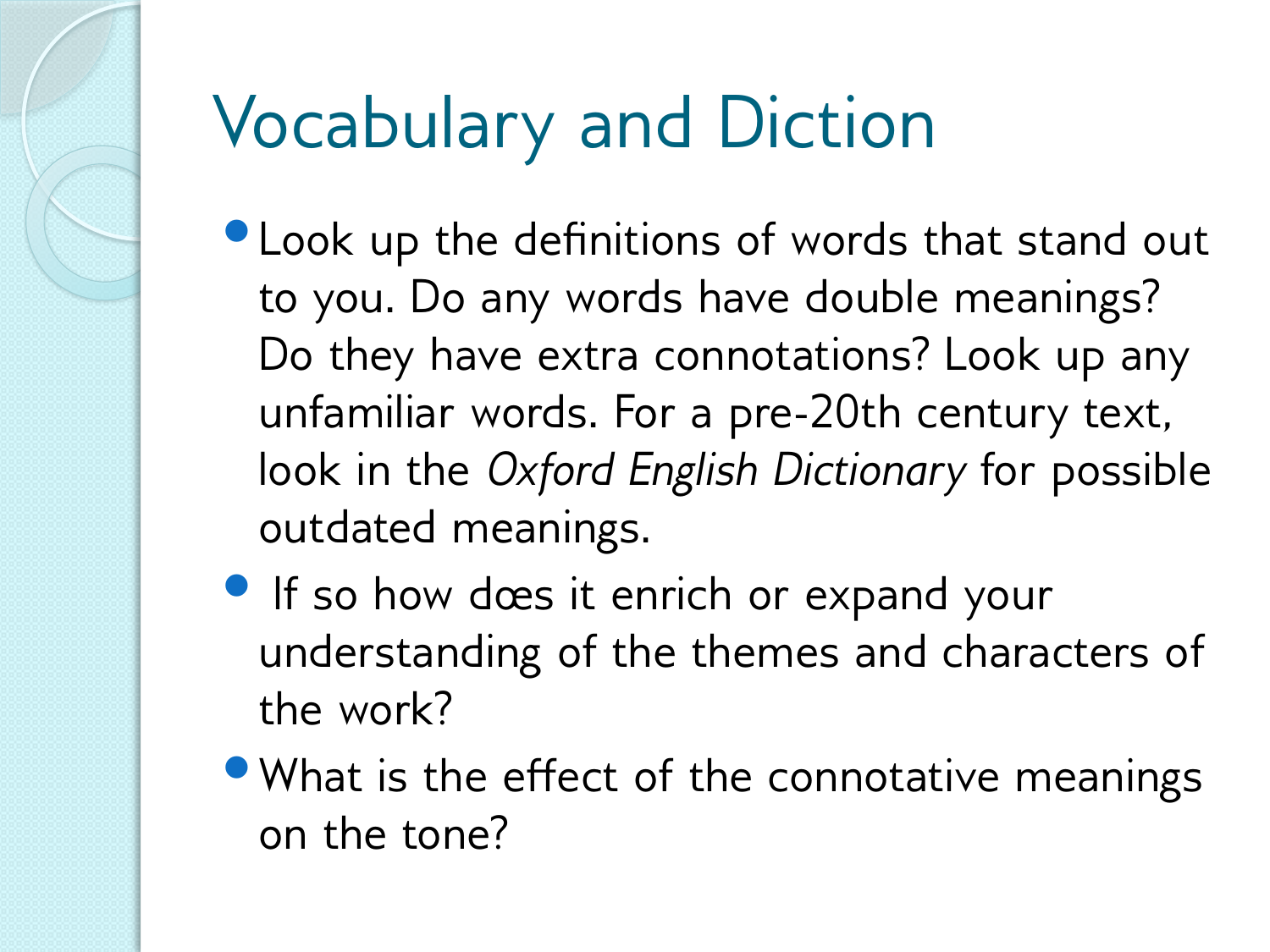

# Vocabulary and Diction
Look up the definitions of words that stand out to you. Do any words have double meanings? Do they have extra connotations? Look up any unfamiliar words. For a pre-20th century text, look in the Oxford English Dictionary for possible outdated meanings.
 If so how does it enrich or expand your understanding of the themes and characters of the work?
What is the effect of the connotative meanings on the tone?